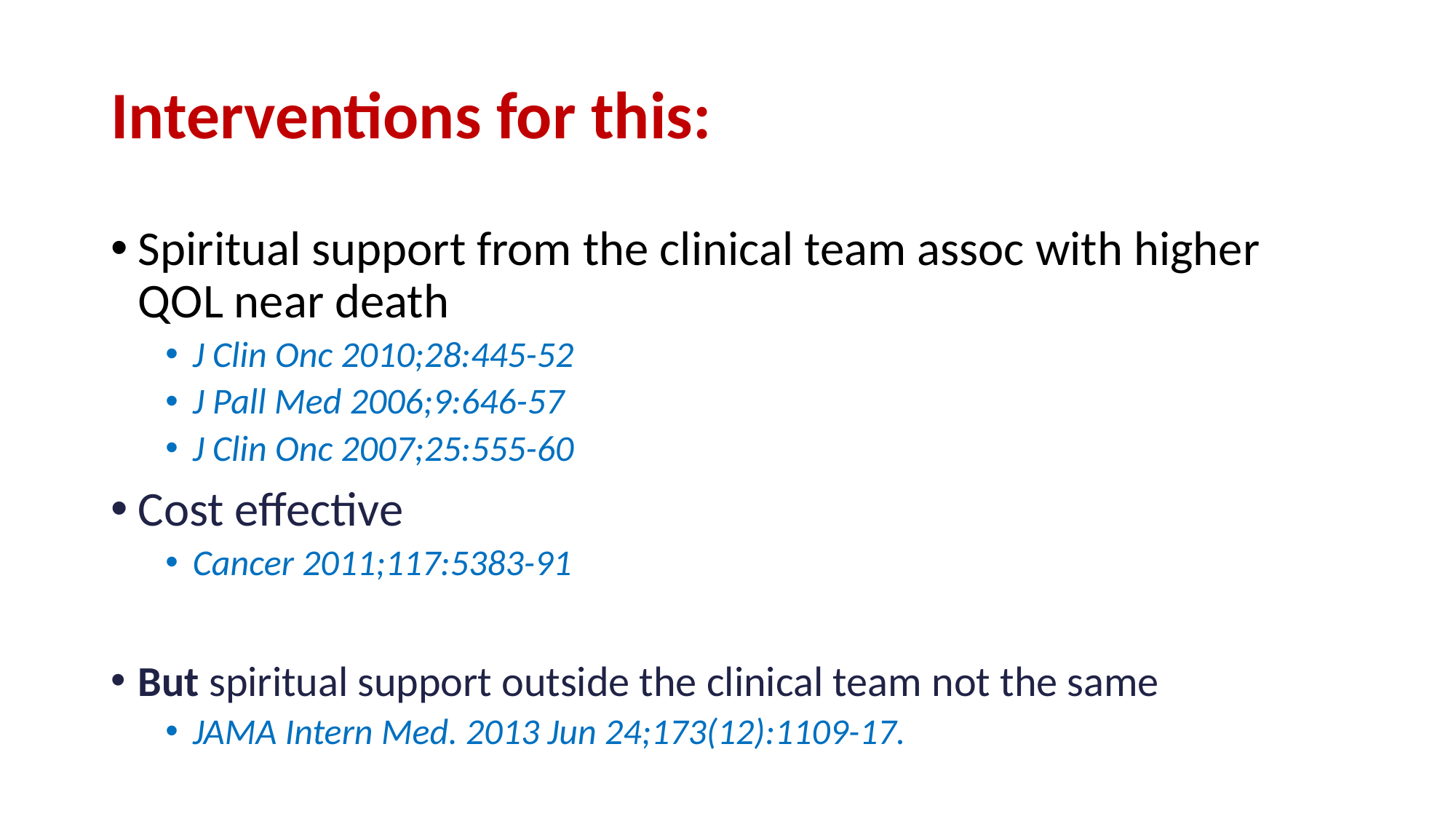

# Interventions for this:
Spiritual support from the clinical team assoc with higher QOL near death
J Clin Onc 2010;28:445-52
J Pall Med 2006;9:646-57
J Clin Onc 2007;25:555-60
Cost effective
Cancer 2011;117:5383-91

But spiritual support outside the clinical team not the same
JAMA Intern Med. 2013 Jun 24;173(12):1109-17.